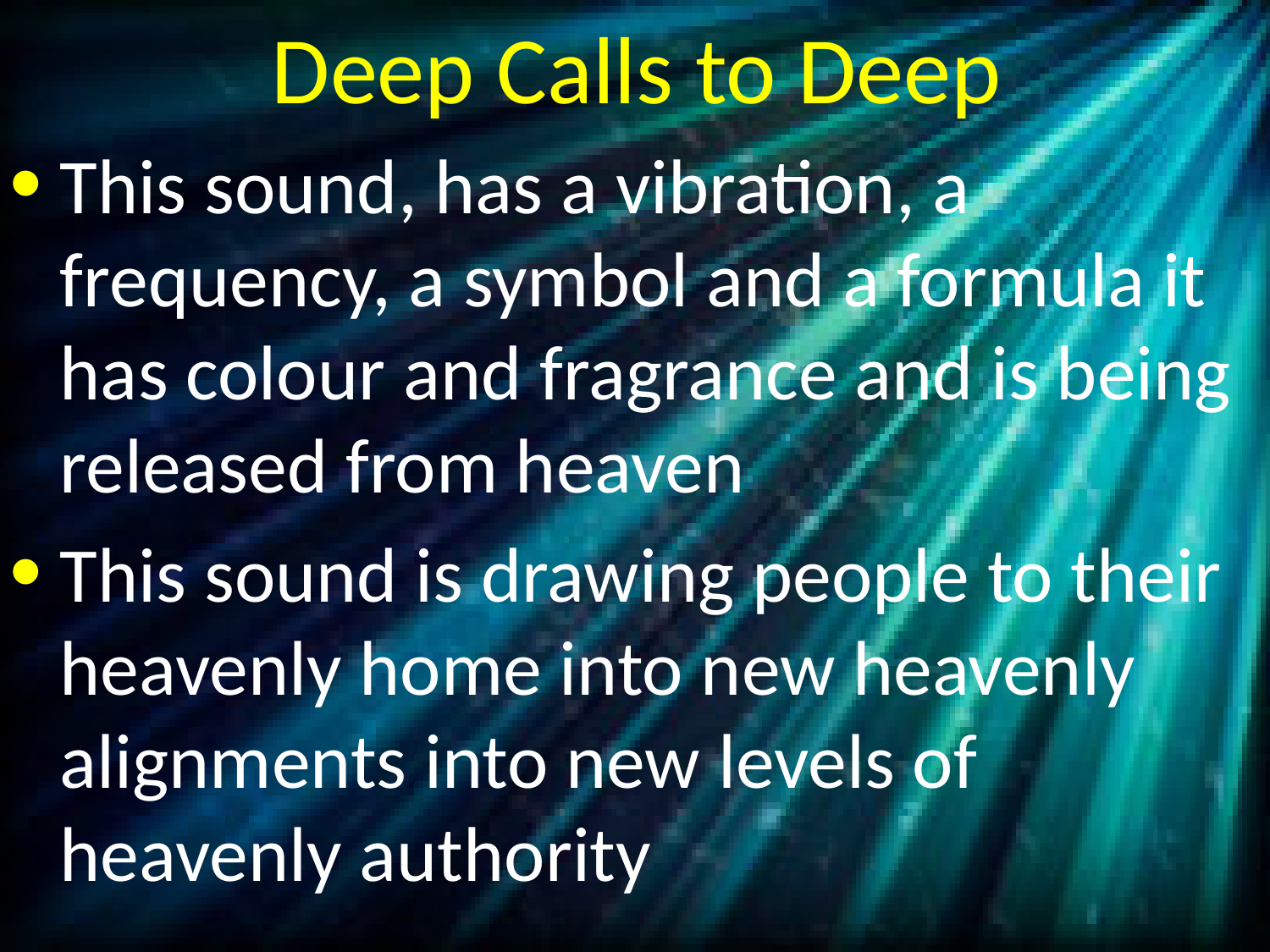

# Deep Calls to Deep
This sound, has a vibration, a frequency, a symbol and a formula it has colour and fragrance and is being released from heaven
This sound is drawing people to their heavenly home into new heavenly alignments into new levels of heavenly authority